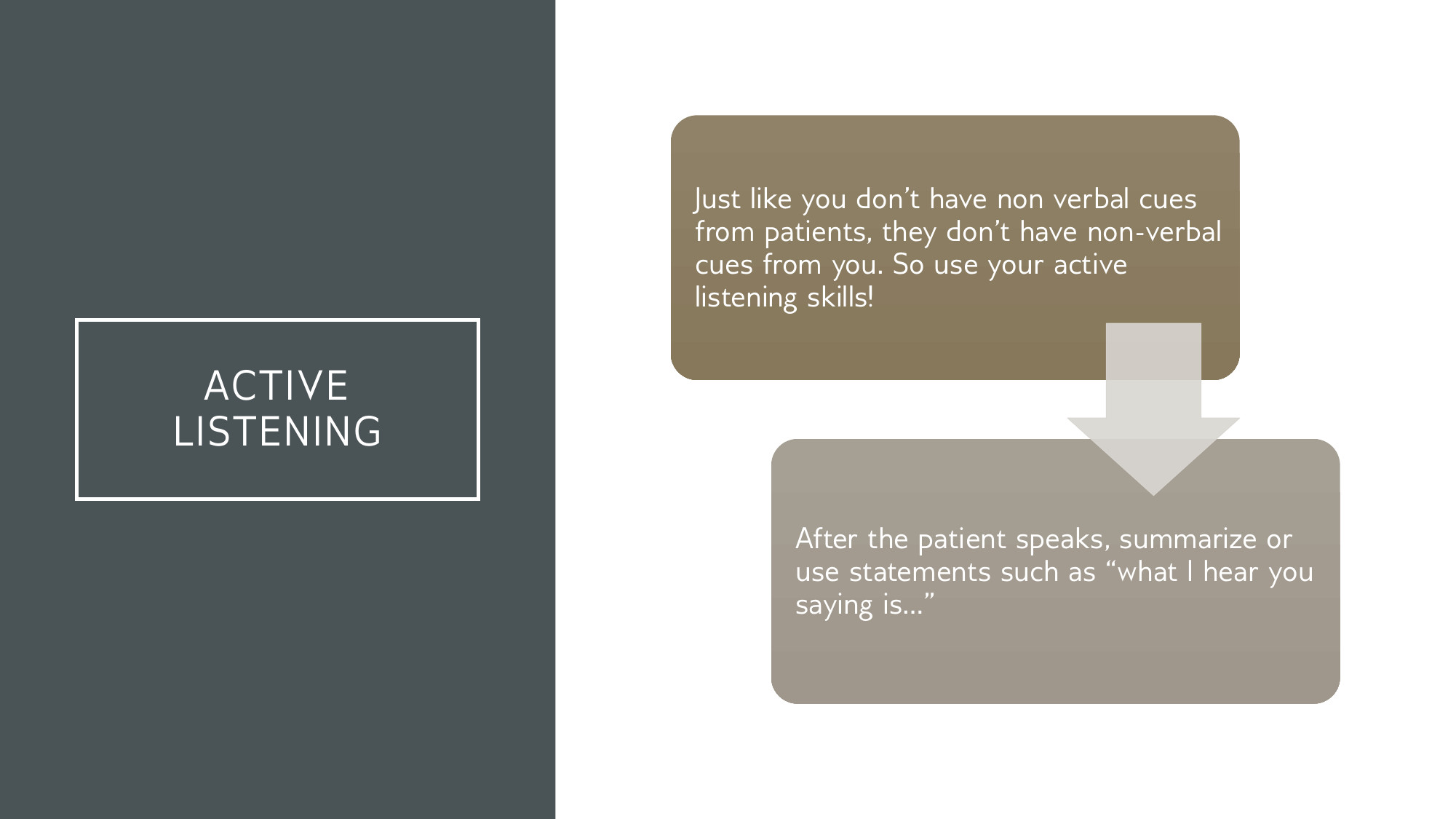

Just like you don’t have non verbal cues from patients, they don’t have non-verbal cues from you. So use your active listening skills!
After the patient speaks, summarize or use statements such as “what I hear you saying is…”

# Active Listening